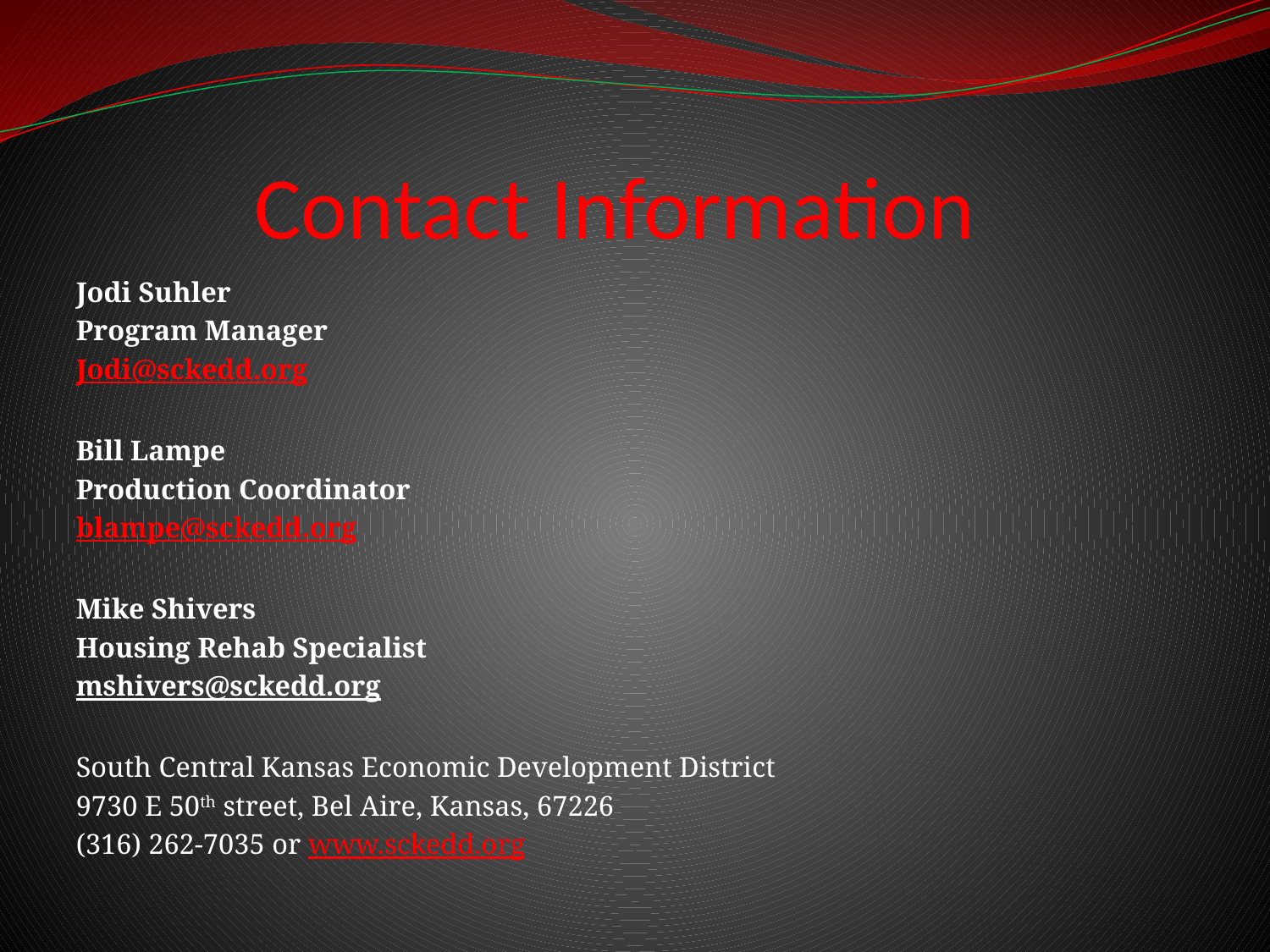

# Contact Information
Jodi Suhler
Program Manager
Jodi@sckedd.org

Bill Lampe
Production Coordinator
blampe@sckedd.org

Mike Shivers
Housing Rehab Specialist
mshivers@sckedd.org

South Central Kansas Economic Development District
9730 E 50th street, Bel Aire, Kansas, 67226
(316) 262-7035 or www.sckedd.org